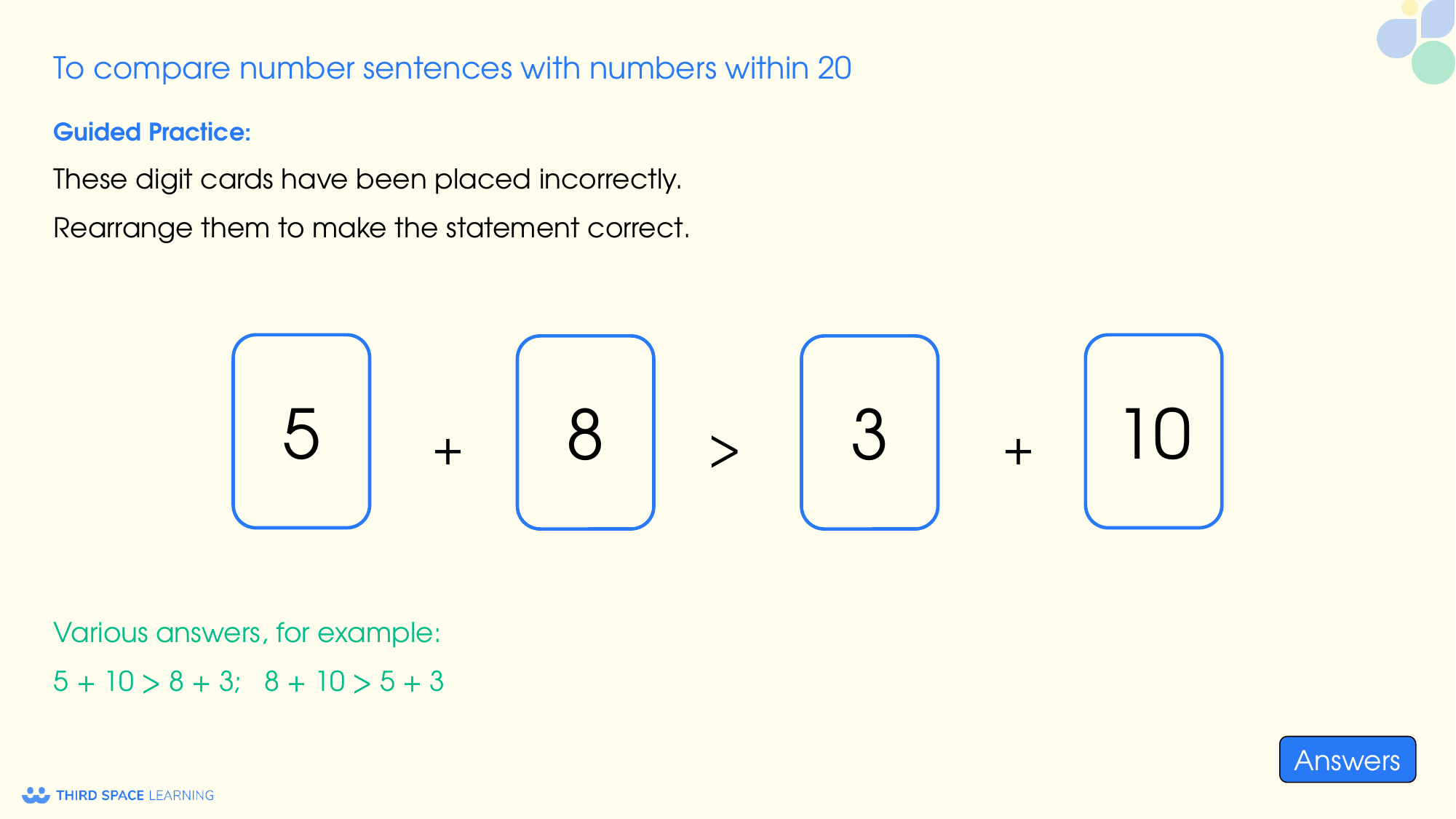

Guided Practice:
These digit cards have been placed incorrectly.
Rearrange them to make the statement correct.

			    +			>		      +
5
10
8
3
Various answers, for example:
5 + 10 > 8 + 3;   8 + 10 > 5 + 3
Answers